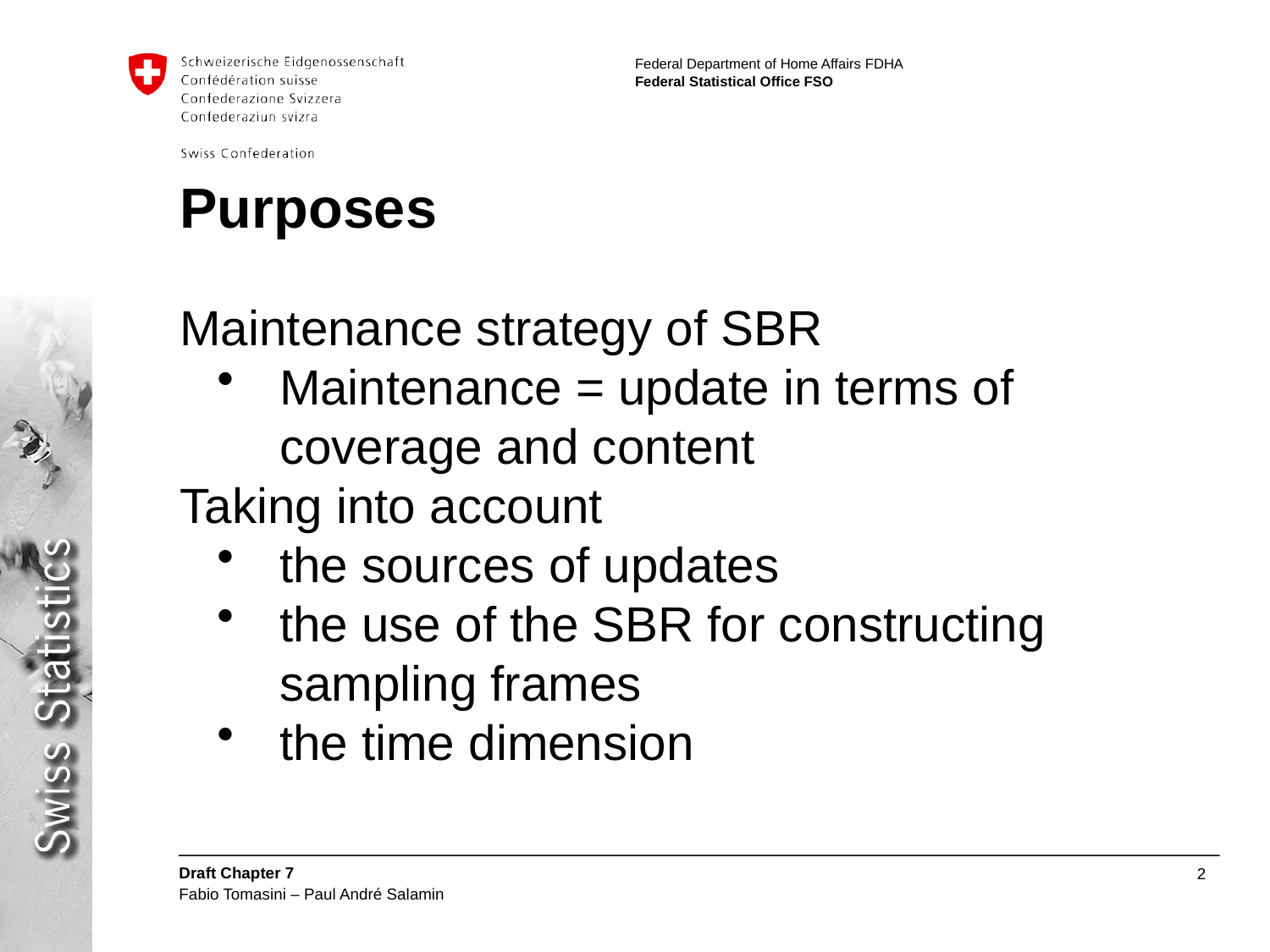

# Purposes
Maintenance strategy of SBR
Maintenance = update in terms of coverage and content
Taking into account
the sources of updates
the use of the SBR for constructing sampling frames
the time dimension